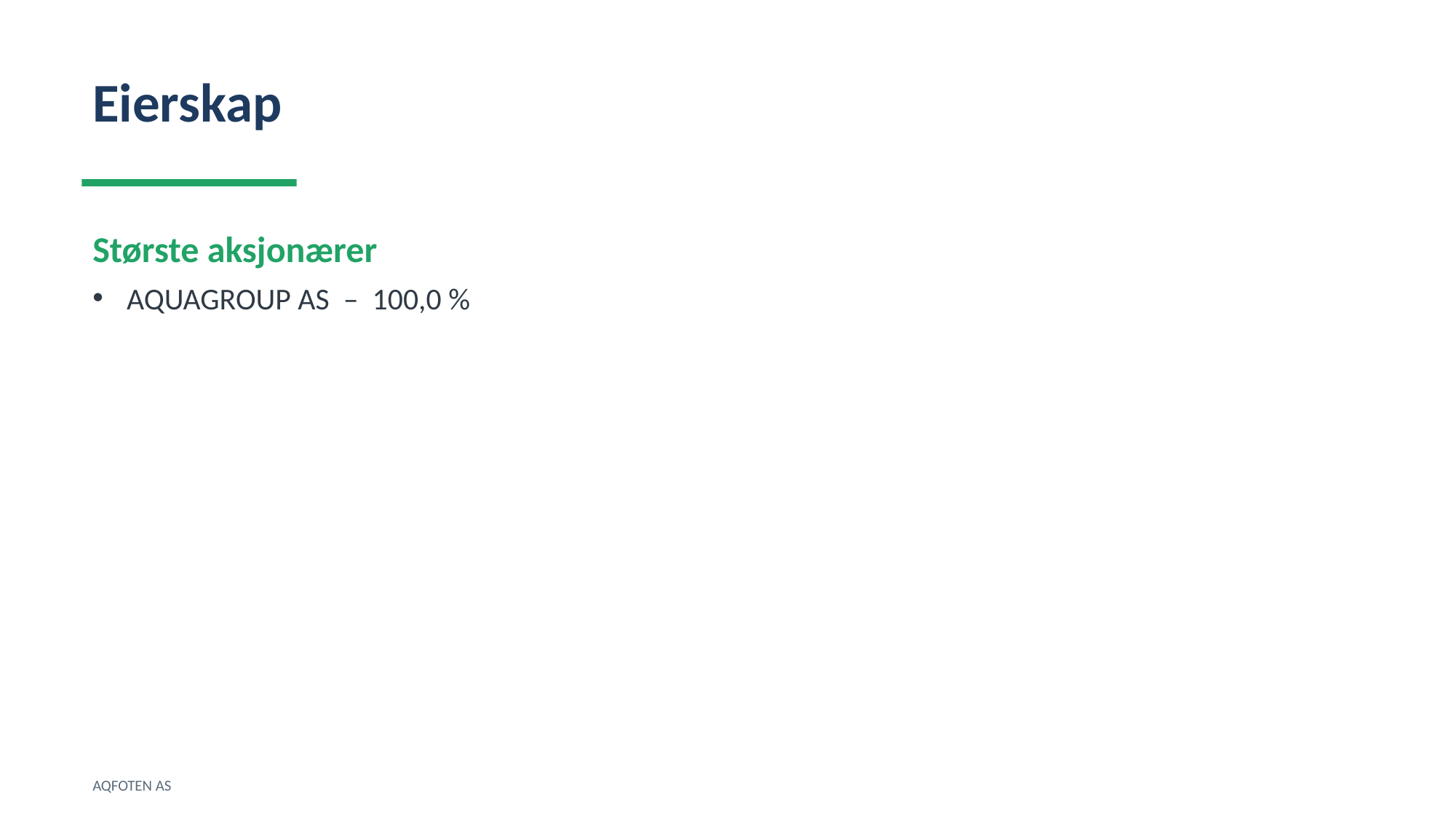

Eierskap

Største aksjonærer
AQUAGROUP AS  –  100,0 %
AQFOTEN AS